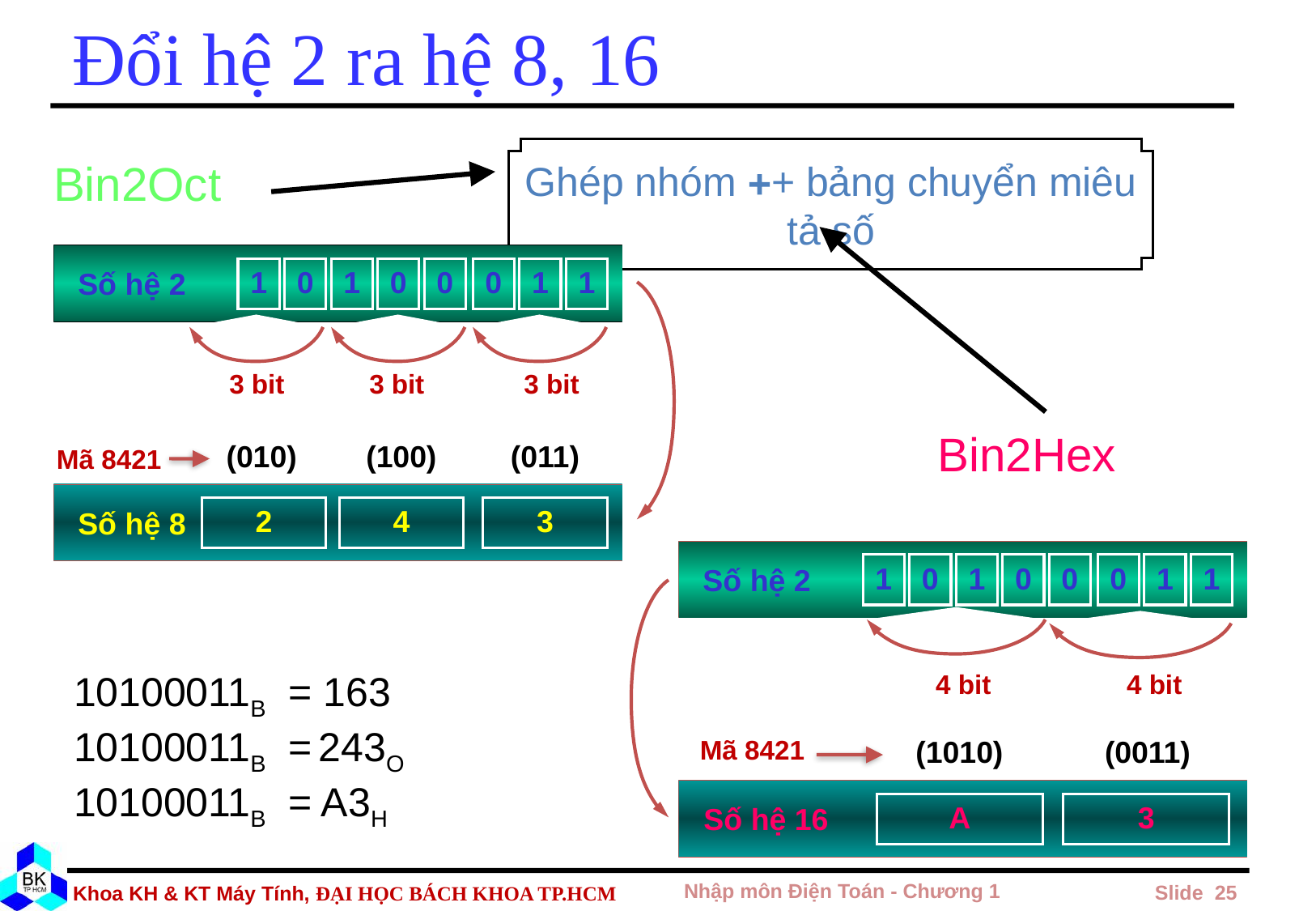

# Đổi hệ 2 ra hệ 8, 16
Ghép nhóm ++ bảng chuyển miêu tả số
Bin2Oct

1
0
1
0
0
0
1
1
Số hệ 2

3 bit
3 bit
3 bit

Bin2Hex
(010)
(100)
(011)
Mã 8421

2
4
3
Số hệ 8

1
0
1
0
0
0
1
1
Số hệ 2

10100011B  = 163
10100011B  = 243O
10100011B  = A3H
4 bit
4 bit

Mã 8421
(1010)
(0011)

A
3
Số hệ 16
Nhập môn Điện Toán - Chương 1
 Slide  25